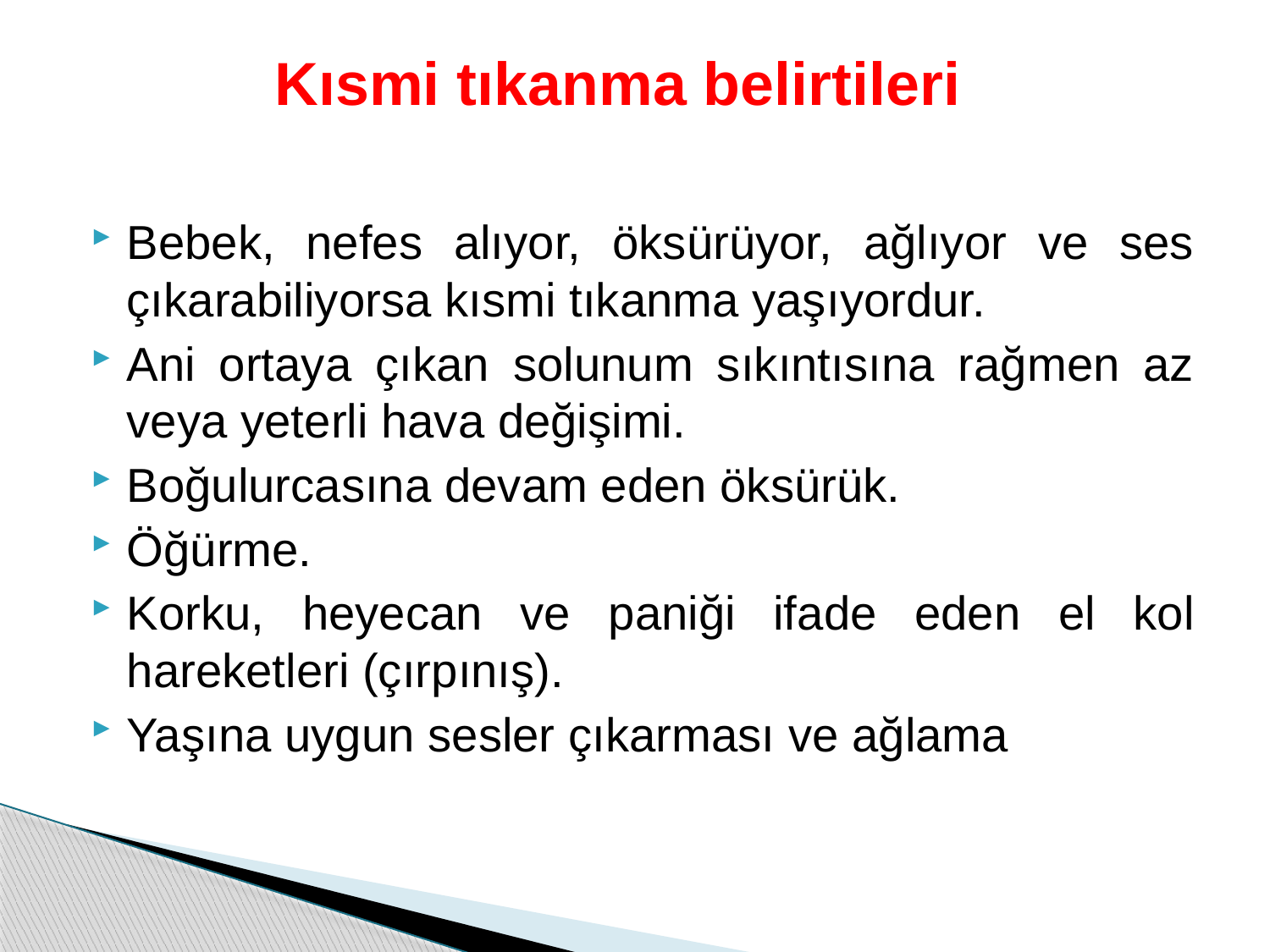

# Kısmi tıkanma belirtileri
Bebek, nefes alıyor, öksürüyor, ağlıyor ve ses çıkarabiliyorsa kısmi tıkanma yaşıyordur.
Ani ortaya çıkan solunum sıkıntısına rağmen az veya yeterli hava değişimi.
Boğulurcasına devam eden öksürük.
Öğürme.
Korku, heyecan ve paniği ifade eden el kol hareketleri (çırpınış).
Yaşına uygun sesler çıkarması ve ağlama